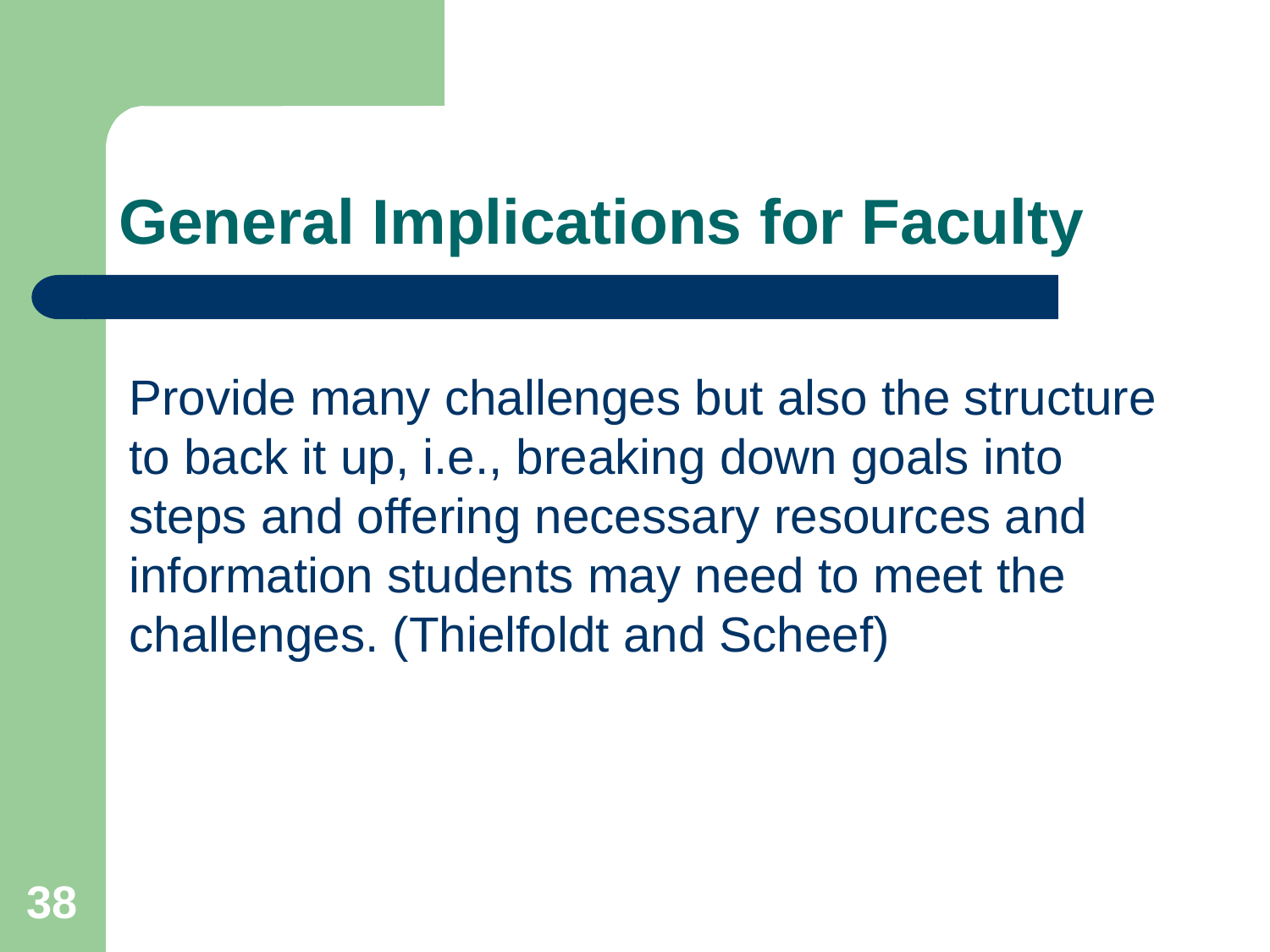

# General Implications for Faculty
Provide many challenges but also the structure to back it up, i.e., breaking down goals into steps and offering necessary resources and information students may need to meet the challenges. (Thielfoldt and Scheef)
38